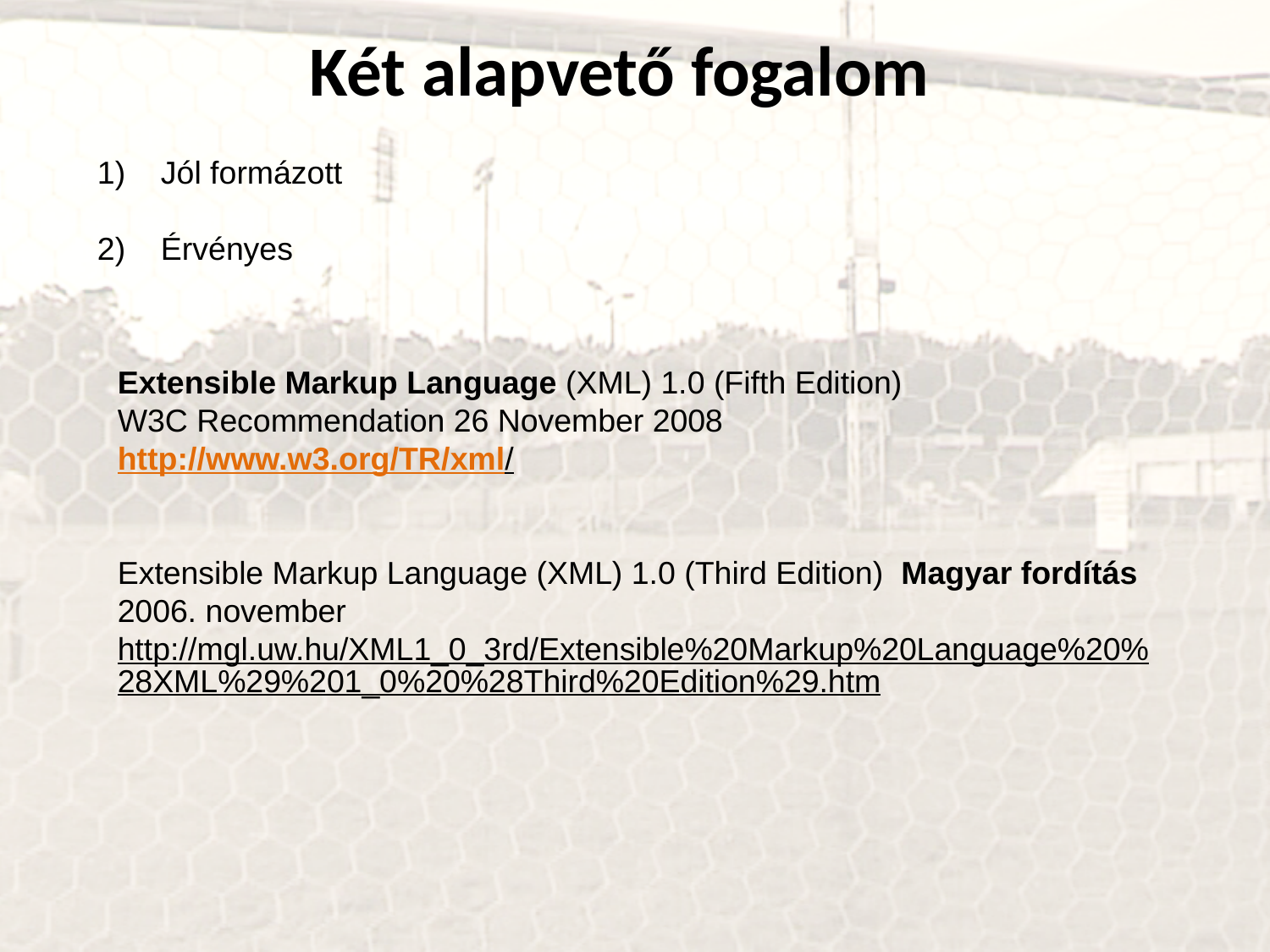

Két alapvető fogalom

Jól formázott
Érvényes
Extensible Markup Language (XML) 1.0 (Fifth Edition)
W3C Recommendation 26 November 2008
http://www.w3.org/TR/xml/

Extensible Markup Language (XML) 1.0 (Third Edition)  Magyar fordítás 2006. november
http://mgl.uw.hu/XML1_0_3rd/Extensible%20Markup%20Language%20%28XML%29%201_0%20%28Third%20Edition%29.htm